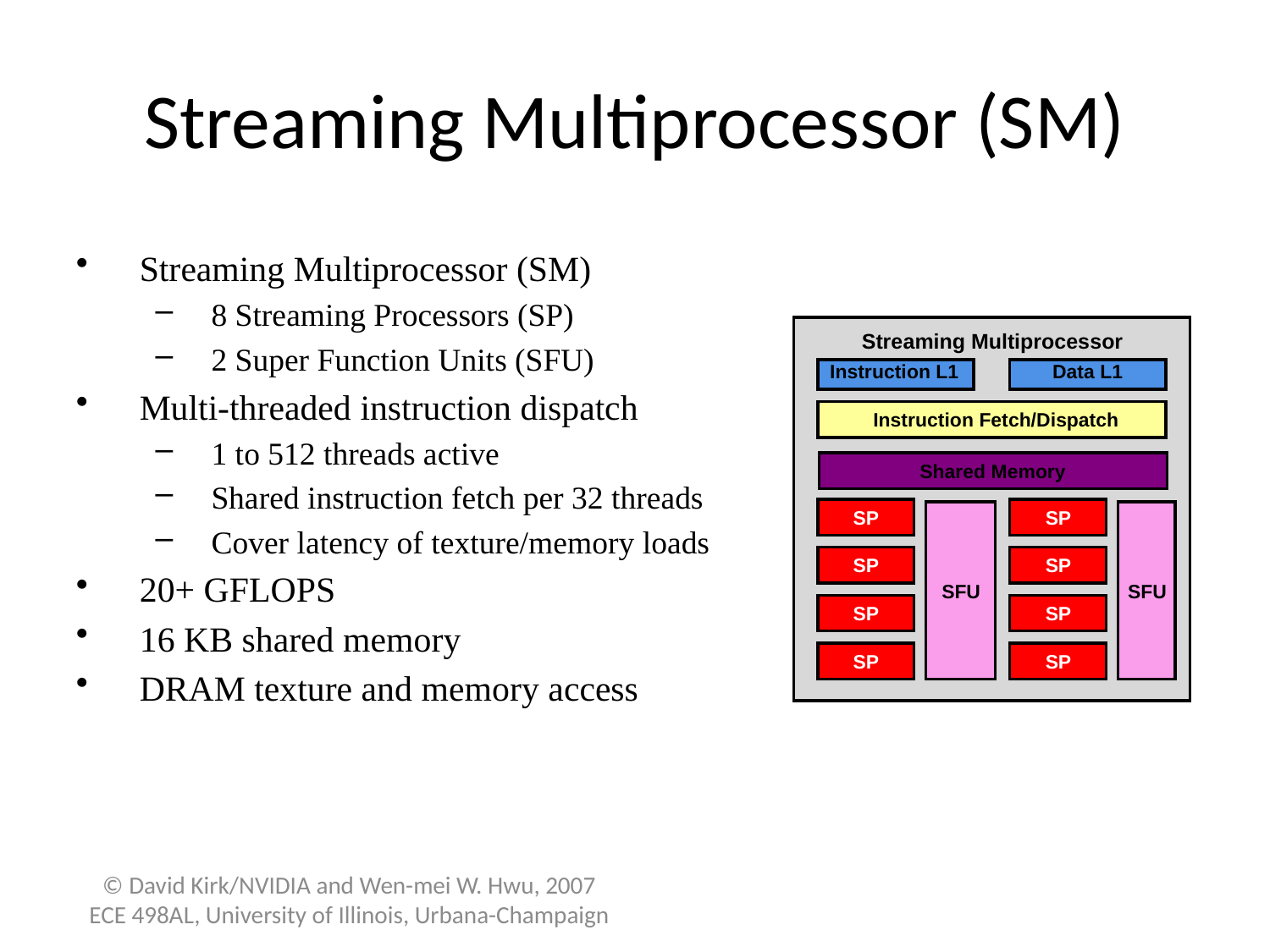

# Streaming Multiprocessor (SM)

Streaming Multiprocessor (SM)
8 Streaming Processors (SP)
2 Super Function Units (SFU)
Multi-threaded instruction dispatch
1 to 512 threads active
Shared instruction fetch per 32 threads
Cover latency of texture/memory loads
20+ GFLOPS
16 KB shared memory
DRAM texture and memory access

Streaming Multiprocessor

Instruction L1

Data L1

Instruction Fetch/Dispatch

Shared Memory

SP
SP

SP
SP
SFU
SFU

SP
SP

SP
SP
© David Kirk/NVIDIA and Wen-mei W. Hwu, 2007
ECE 498AL, University of Illinois, Urbana-Champaign